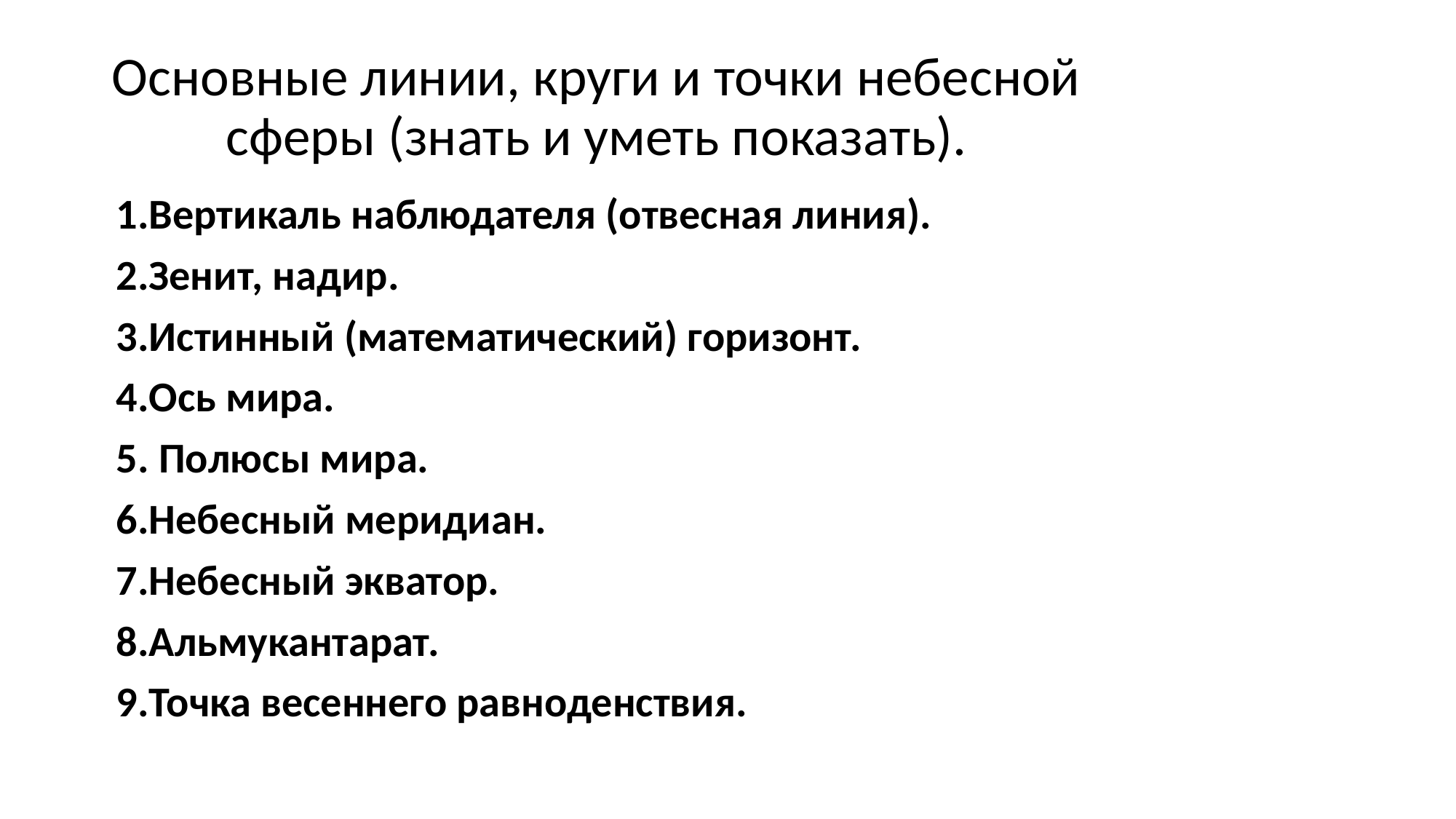

# Основные линии, круги и точки небесной сферы (знать и уметь показать).
Вертикаль наблюдателя (отвесная линия).
Зенит, надир.
Истинный (математический) горизонт.
Ось мира.
 Полюсы мира.
Небесный меридиан.
Небесный экватор.
Альмукантарат.
Точка весеннего равноденствия.